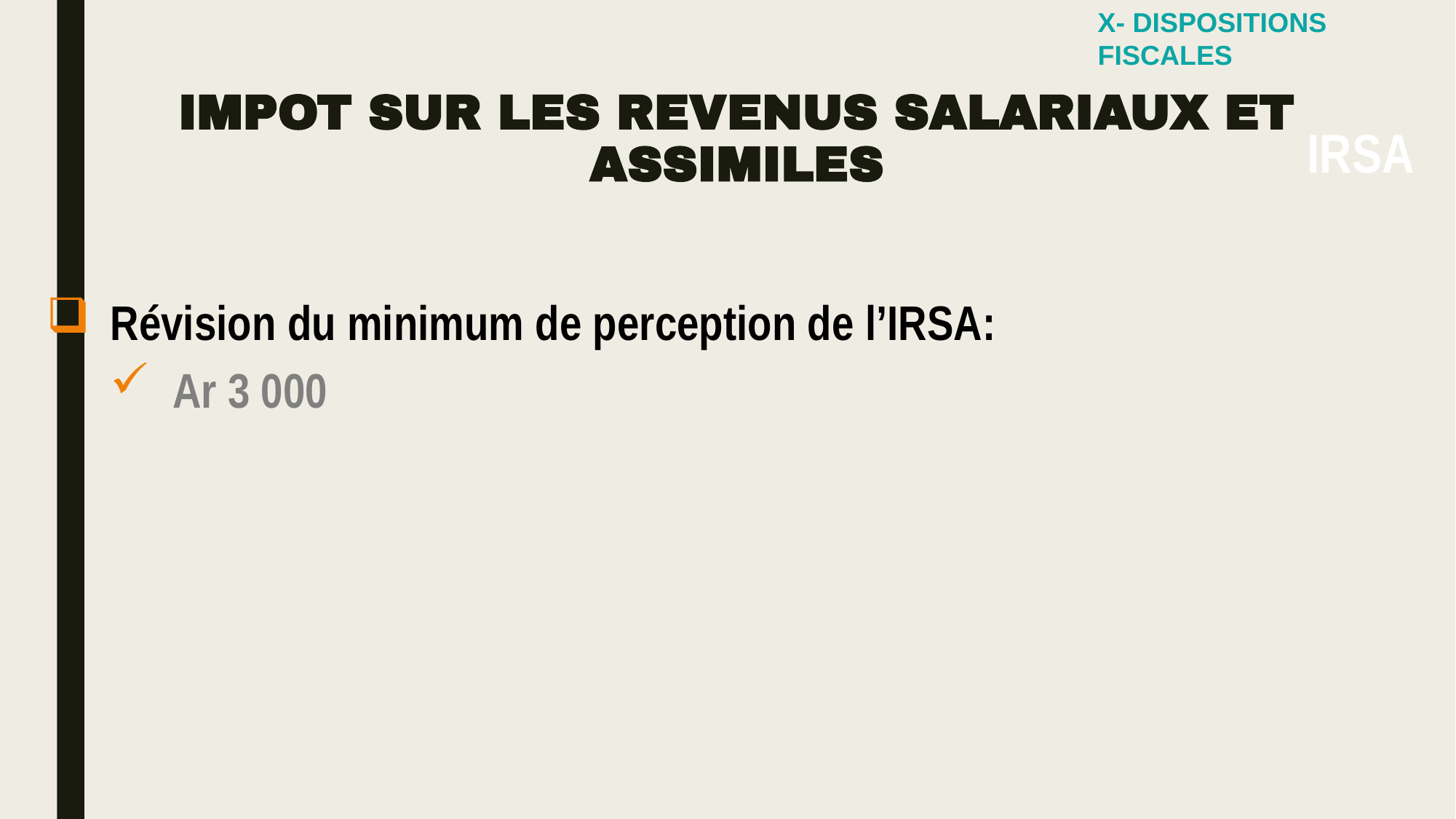

X- DISPOSITIONS FISCALES
# IMPOT SUR LES REVENUS SALARIAUX ET ASSIMILES
IRSA
Révision du minimum de perception de l’IRSA:
  Ar 3 000